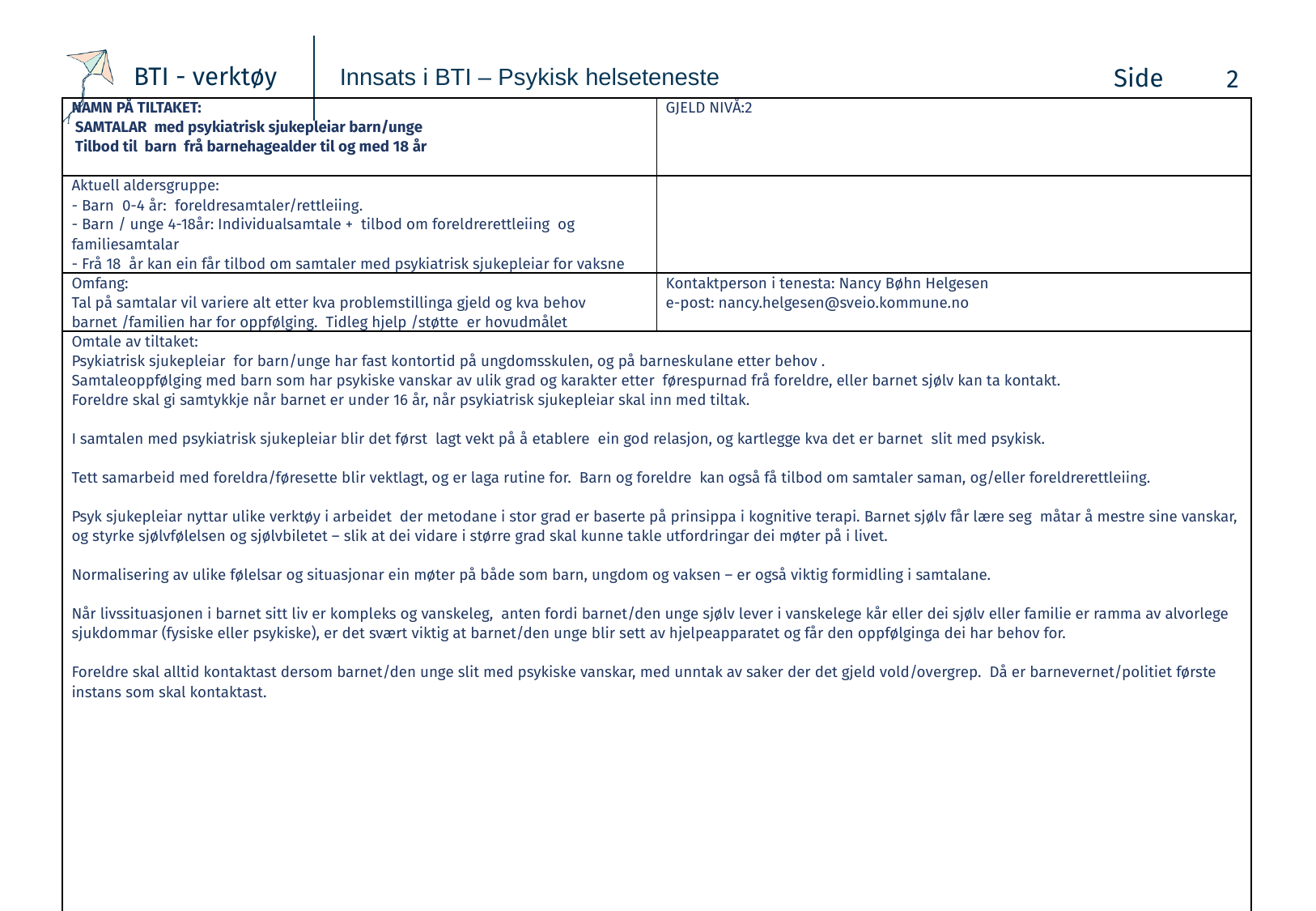

# Innsats i BTI – Psykisk helseteneste
2
| NAMN PÅ TILTAKET: SAMTALAR med psykiatrisk sjukepleiar barn/unge Tilbod til barn frå barnehagealder til og med 18 år | GJELD NIVÅ:2 |
| --- | --- |
| Aktuell aldersgruppe: - Barn 0-4 år: foreldresamtaler/rettleiing. - Barn / unge 4-18år: Individualsamtale + tilbod om foreldrerettleiing og familiesamtalar - Frå 18 år kan ein får tilbod om samtaler med psykiatrisk sjukepleiar for vaksne |  |
| Omfang: Tal på samtalar vil variere alt etter kva problemstillinga gjeld og kva behov barnet /familien har for oppfølging. Tidleg hjelp /støtte er hovudmålet | Kontaktperson i tenesta: Nancy Bøhn Helgesen e-post: nancy.helgesen@sveio.kommune.no |
| Omtale av tiltaket: Psykiatrisk sjukepleiar for barn/unge har fast kontortid på ungdomsskulen, og på barneskulane etter behov . Samtaleoppfølging med barn som har psykiske vanskar av ulik grad og karakter etter førespurnad frå foreldre, eller barnet sjølv kan ta kontakt. Foreldre skal gi samtykkje når barnet er under 16 år, når psykiatrisk sjukepleiar skal inn med tiltak. I samtalen med psykiatrisk sjukepleiar blir det først lagt vekt på å etablere ein god relasjon, og kartlegge kva det er barnet slit med psykisk. Tett samarbeid med foreldra/føresette blir vektlagt, og er laga rutine for. Barn og foreldre kan også få tilbod om samtaler saman, og/eller foreldrerettleiing. Psyk sjukepleiar nyttar ulike verktøy i arbeidet der metodane i stor grad er baserte på prinsippa i kognitive terapi. Barnet sjølv får lære seg måtar å mestre sine vanskar, og styrke sjølvfølelsen og sjølvbiletet – slik at dei vidare i større grad skal kunne takle utfordringar dei møter på i livet. Normalisering av ulike følelsar og situasjonar ein møter på både som barn, ungdom og vaksen – er også viktig formidling i samtalane. Når livssituasjonen i barnet sitt liv er kompleks og vanskeleg, anten fordi barnet/den unge sjølv lever i vanskelege kår eller dei sjølv eller familie er ramma av alvorlege sjukdommar (fysiske eller psykiske), er det svært viktig at barnet/den unge blir sett av hjelpeapparatet og får den oppfølginga dei har behov for. Foreldre skal alltid kontaktast dersom barnet/den unge slit med psykiske vanskar, med unntak av saker der det gjeld vold/overgrep. Då er barnevernet/politiet første instans som skal kontaktast. |  |